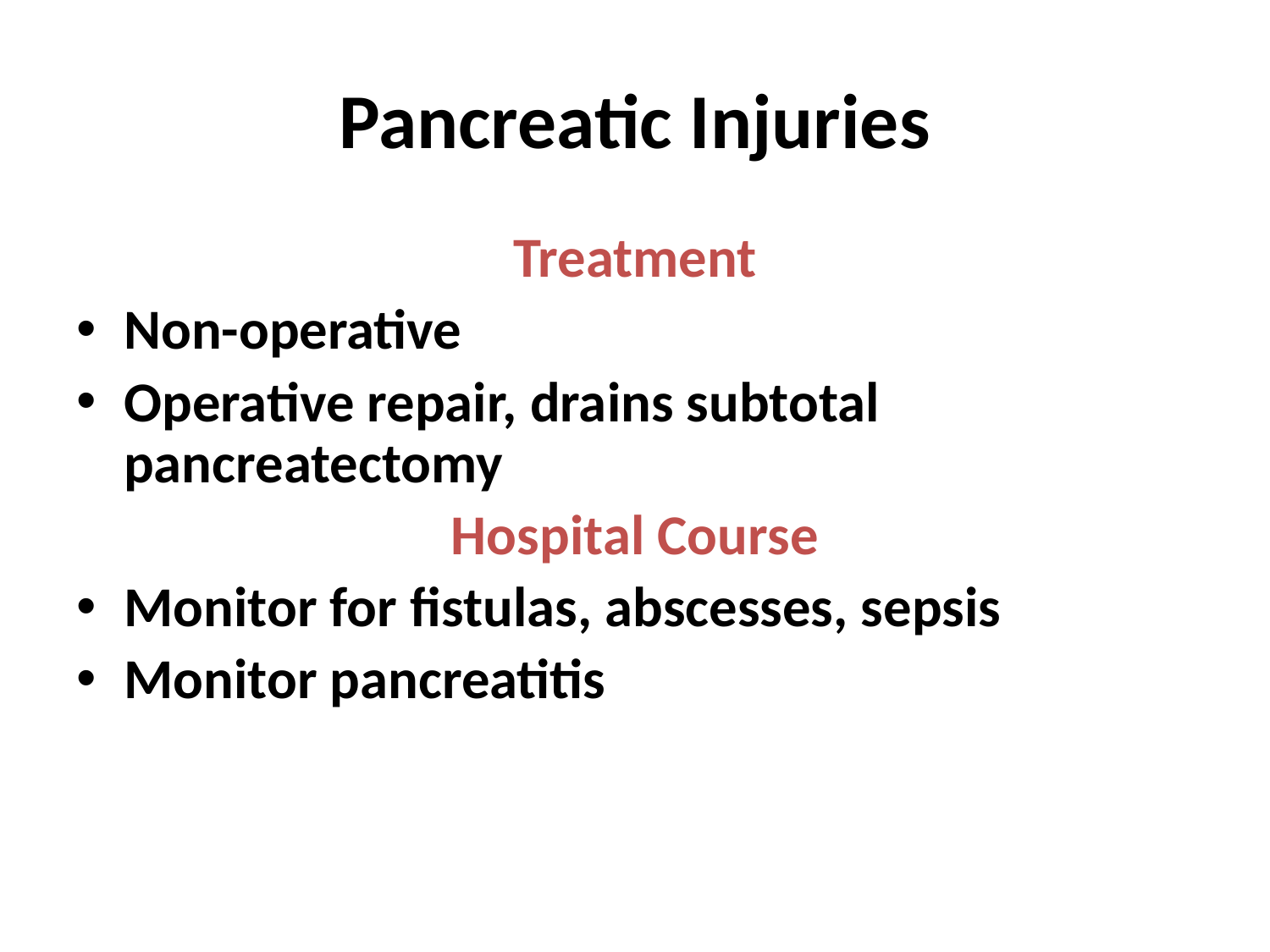

# Pancreatic Injuries
Treatment
Non-operative
Operative repair, drains subtotal pancreatectomy
Hospital Course
Monitor for fistulas, abscesses, sepsis
Monitor pancreatitis